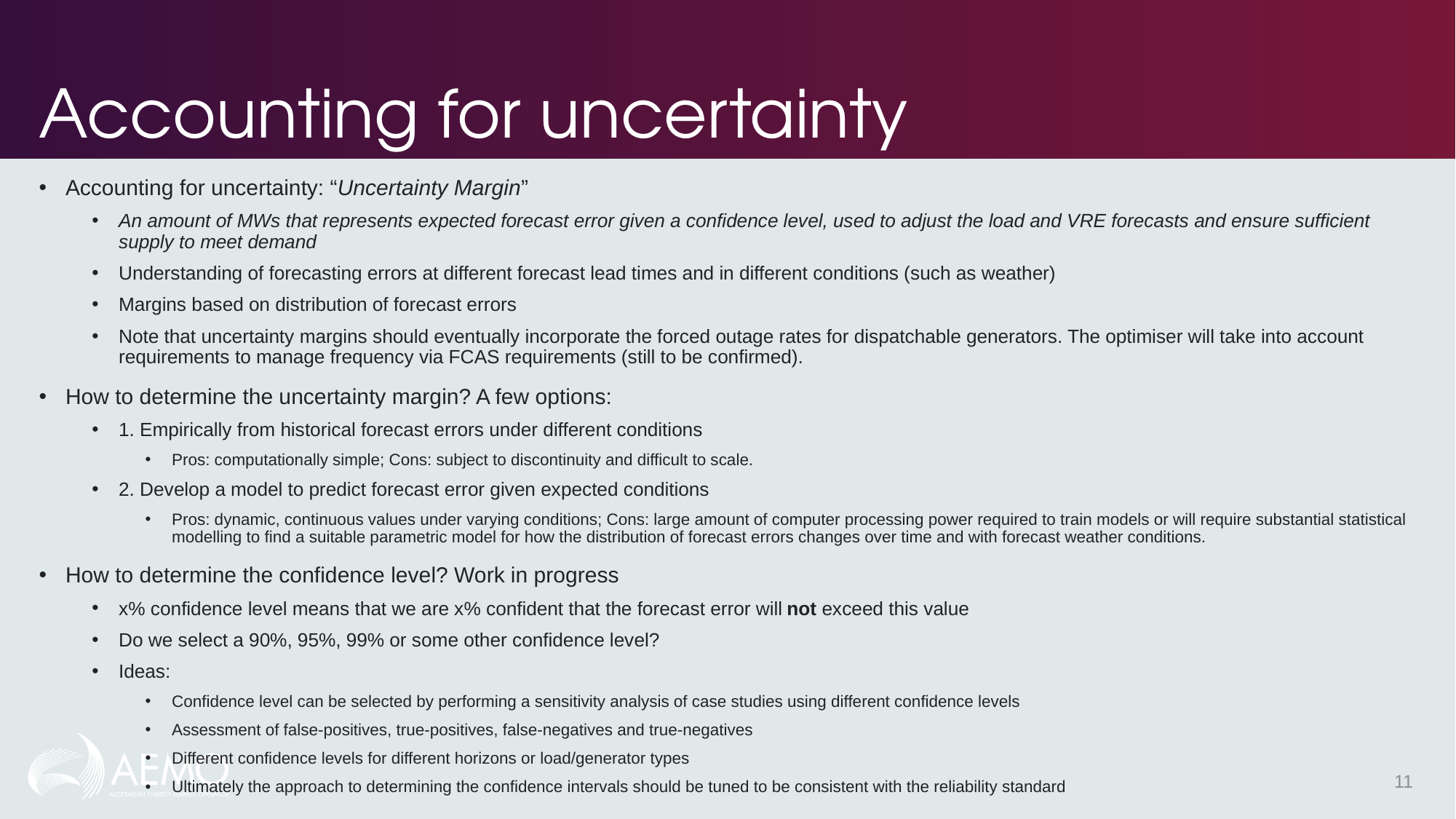

# Accounting for uncertainty
Accounting for uncertainty: “Uncertainty Margin”
An amount of MWs that represents expected forecast error given a confidence level, used to adjust the load and VRE forecasts and ensure sufficient supply to meet demand
Understanding of forecasting errors at different forecast lead times and in different conditions (such as weather)
Margins based on distribution of forecast errors
Note that uncertainty margins should eventually incorporate the forced outage rates for dispatchable generators. The optimiser will take into account requirements to manage frequency via FCAS requirements (still to be confirmed).
How to determine the uncertainty margin? A few options:
1. Empirically from historical forecast errors under different conditions
Pros: computationally simple; Cons: subject to discontinuity and difficult to scale.
2. Develop a model to predict forecast error given expected conditions
Pros: dynamic, continuous values under varying conditions; Cons: large amount of computer processing power required to train models or will require substantial statistical modelling to find a suitable parametric model for how the distribution of forecast errors changes over time and with forecast weather conditions.
How to determine the confidence level? Work in progress
x% confidence level means that we are x% confident that the forecast error will not exceed this value
Do we select a 90%, 95%, 99% or some other confidence level?
Ideas:
Confidence level can be selected by performing a sensitivity analysis of case studies using different confidence levels
Assessment of false-positives, true-positives, false-negatives and true-negatives
Different confidence levels for different horizons or load/generator types
Ultimately the approach to determining the confidence intervals should be tuned to be consistent with the reliability standard
11